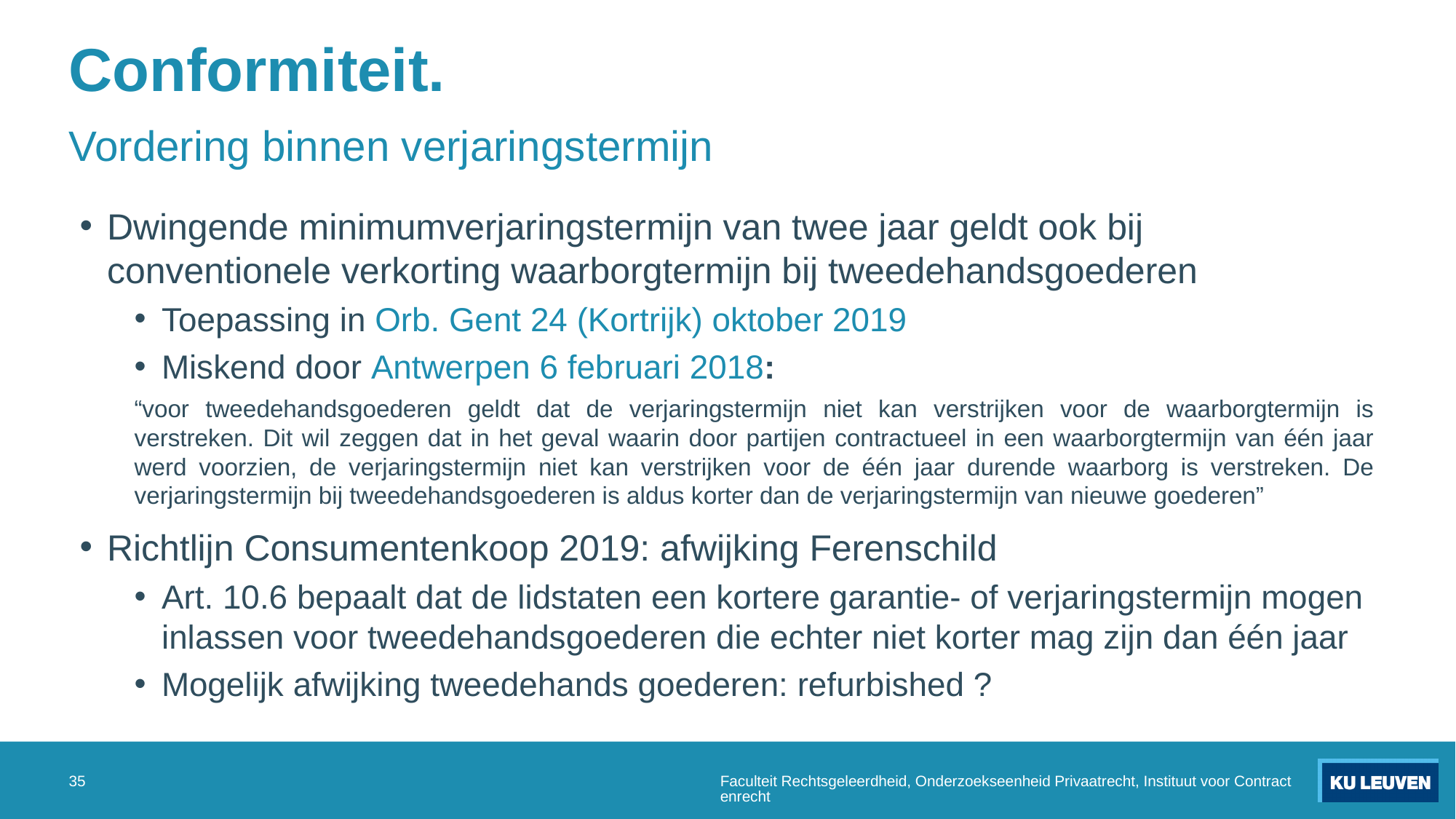

# Conformiteit.
Vordering binnen verjaringstermijn
Dwingende minimumverjaringstermijn van twee jaar geldt ook bij conventionele verkorting waarborgtermijn bij tweedehandsgoederen
Toepassing in Orb. Gent 24 (Kortrijk) oktober 2019
Miskend door Antwerpen 6 februari 2018:
“voor tweedehandsgoederen geldt dat de verjaringstermijn niet kan verstrijken voor de waarborgtermijn is verstreken. Dit wil zeggen dat in het geval waarin door partijen contractueel in een waarborgtermijn van één jaar werd voorzien, de verjaringstermijn niet kan verstrijken voor de één jaar durende waarborg is verstreken. De verjaringstermijn bij tweedehandsgoederen is aldus korter dan de verjaringstermijn van nieuwe goederen”
Richtlijn Consumentenkoop 2019: afwijking Ferenschild
Art. 10.6 bepaalt dat de lidstaten een kortere garantie- of verjaringstermijn mogen inlassen voor tweedehandsgoederen die echter niet korter mag zijn dan één jaar
Mogelijk afwijking tweedehands goederen: refurbished ?
35
Faculteit Rechtsgeleerdheid, Onderzoekseenheid Privaatrecht, Instituut voor Contractenrecht